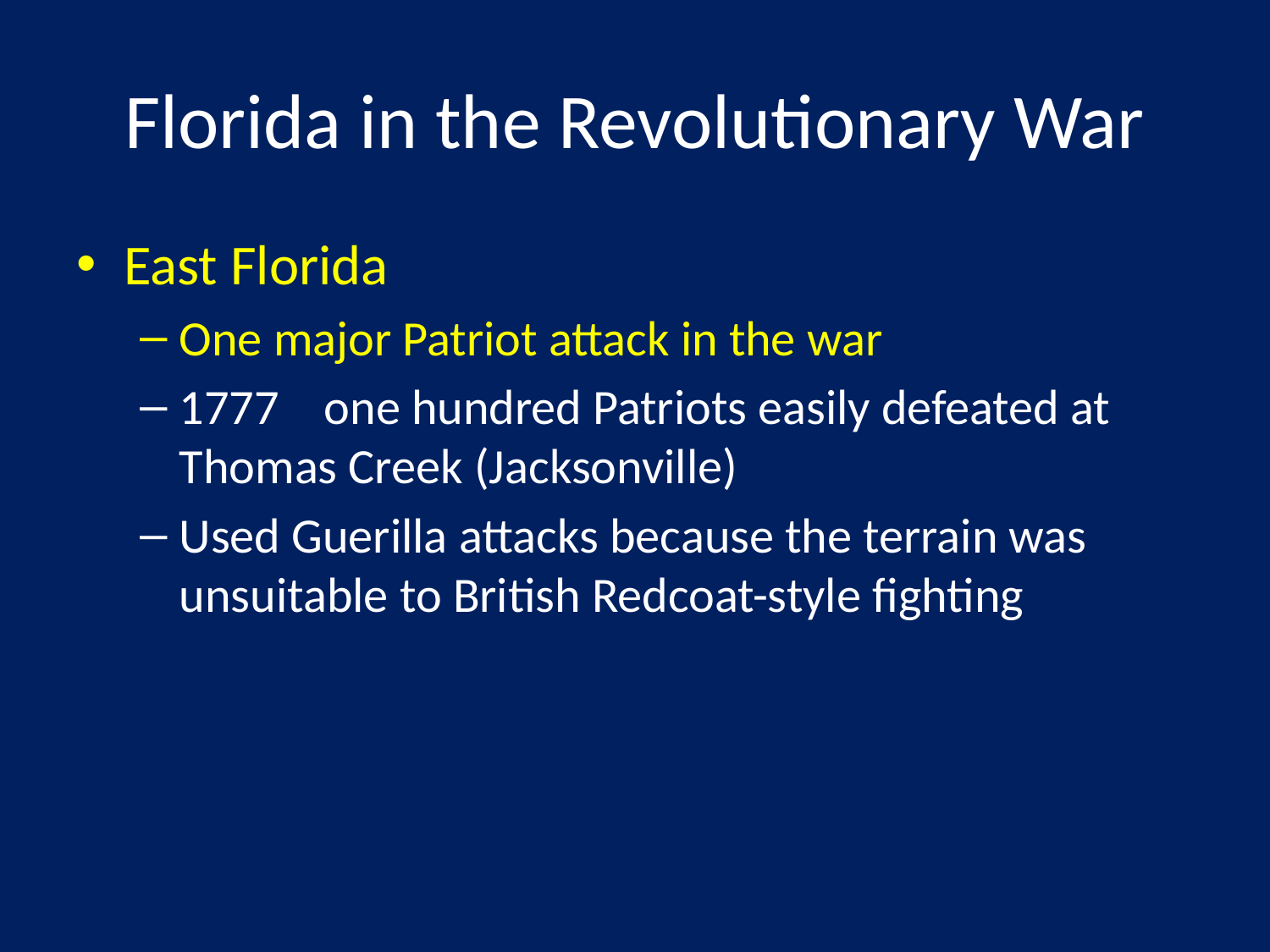

# Florida in the Revolutionary War
East Florida
One major Patriot attack in the war
1777    one hundred Patriots easily defeated at Thomas Creek (Jacksonville)
Used Guerilla attacks because the terrain was unsuitable to British Redcoat-style fighting